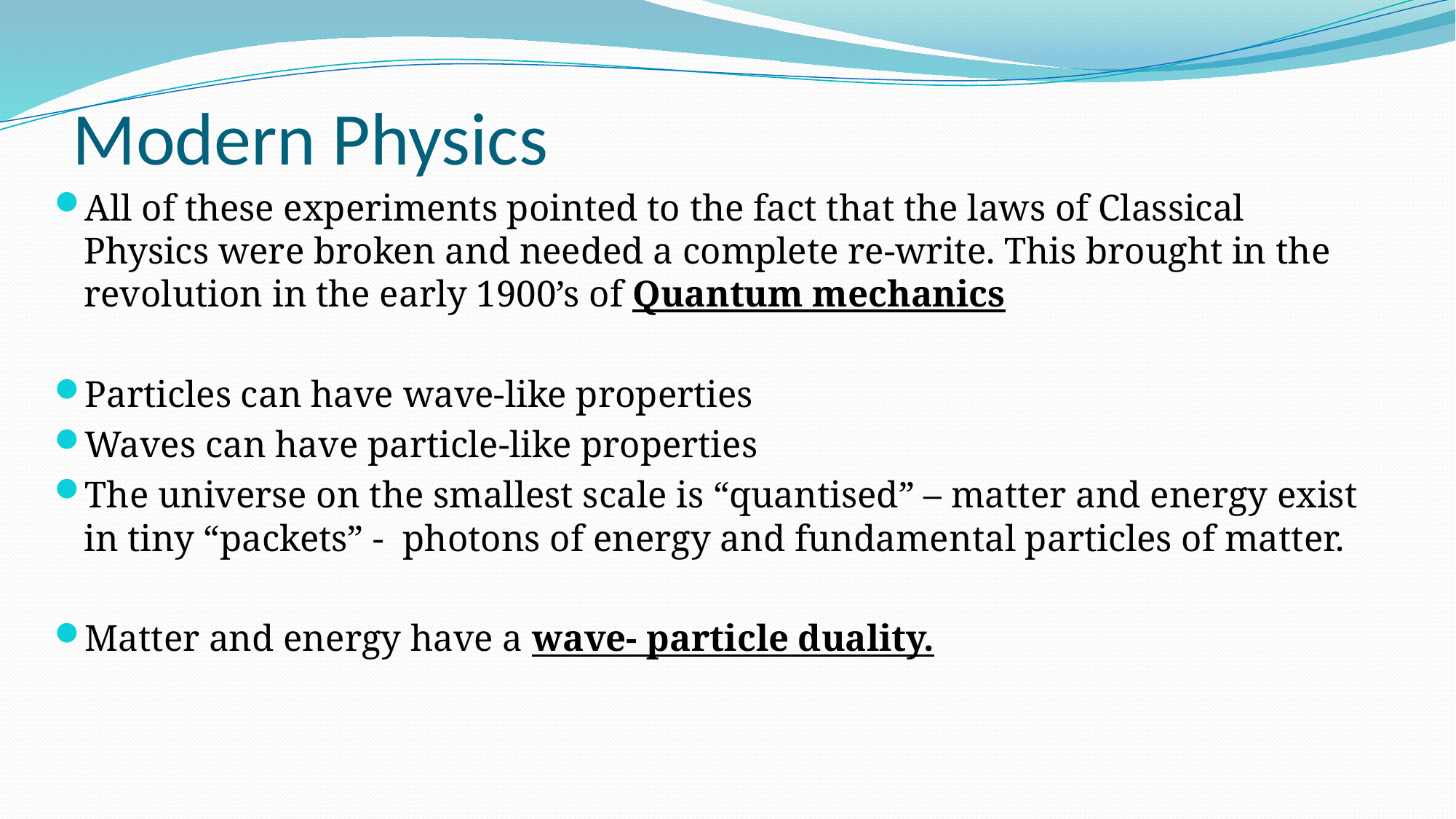

# Modern Physics
All of these experiments pointed to the fact that the laws of Classical Physics were broken and needed a complete re-write. This brought in the revolution in the early 1900’s of Quantum mechanics

Particles can have wave-like properties
Waves can have particle-like properties
The universe on the smallest scale is “quantised” – matter and energy exist in tiny “packets” -  photons of energy and fundamental particles of matter.

Matter and energy have a wave- particle duality.